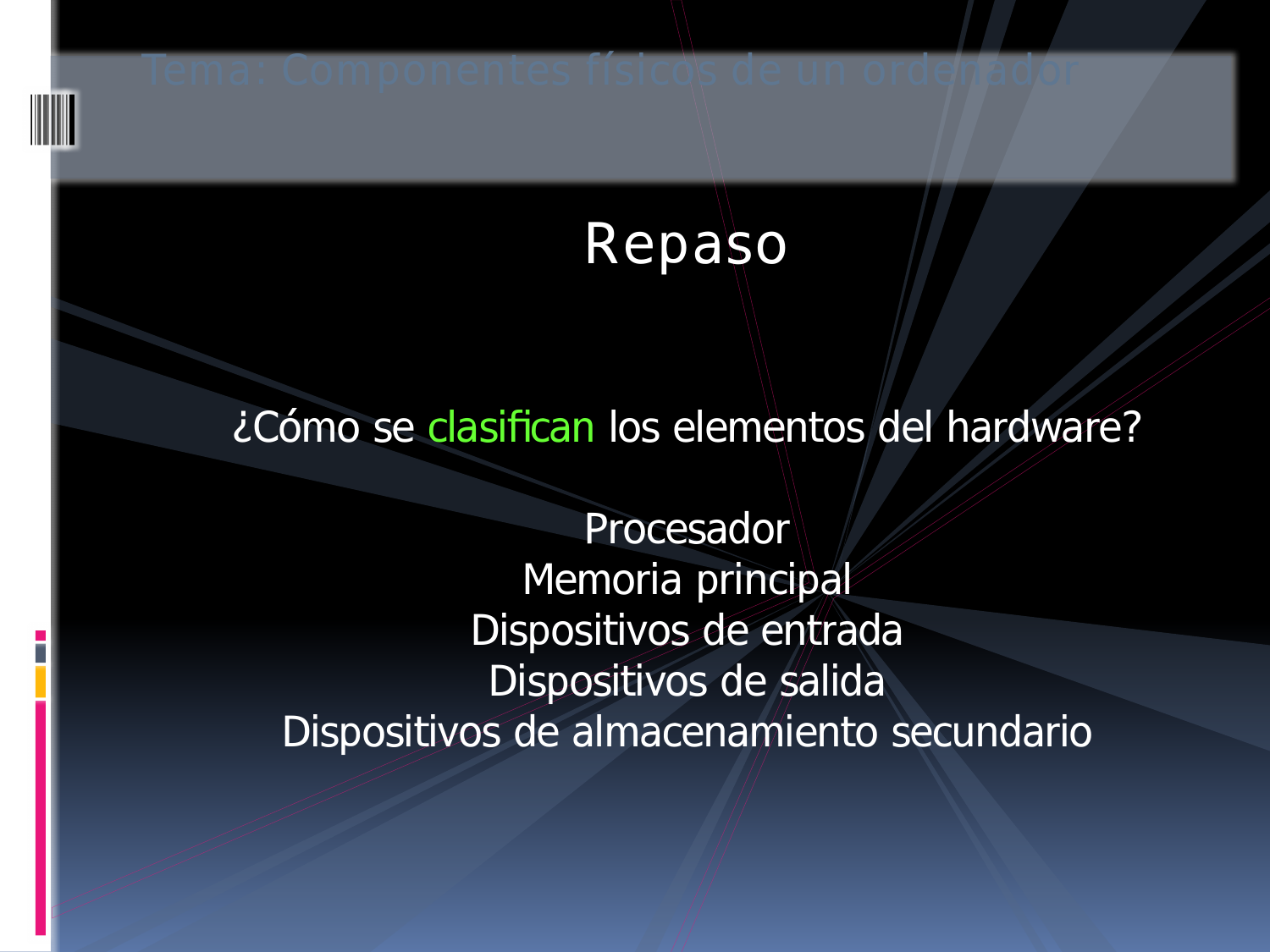

Tema: Componentes físicos de un ordenador
#

Repaso
¿Cómo se clasifican los elementos del hardware?

Procesador
Memoria principal
Dispositivos de entrada
Dispositivos de salida
Dispositivos de almacenamiento secundario